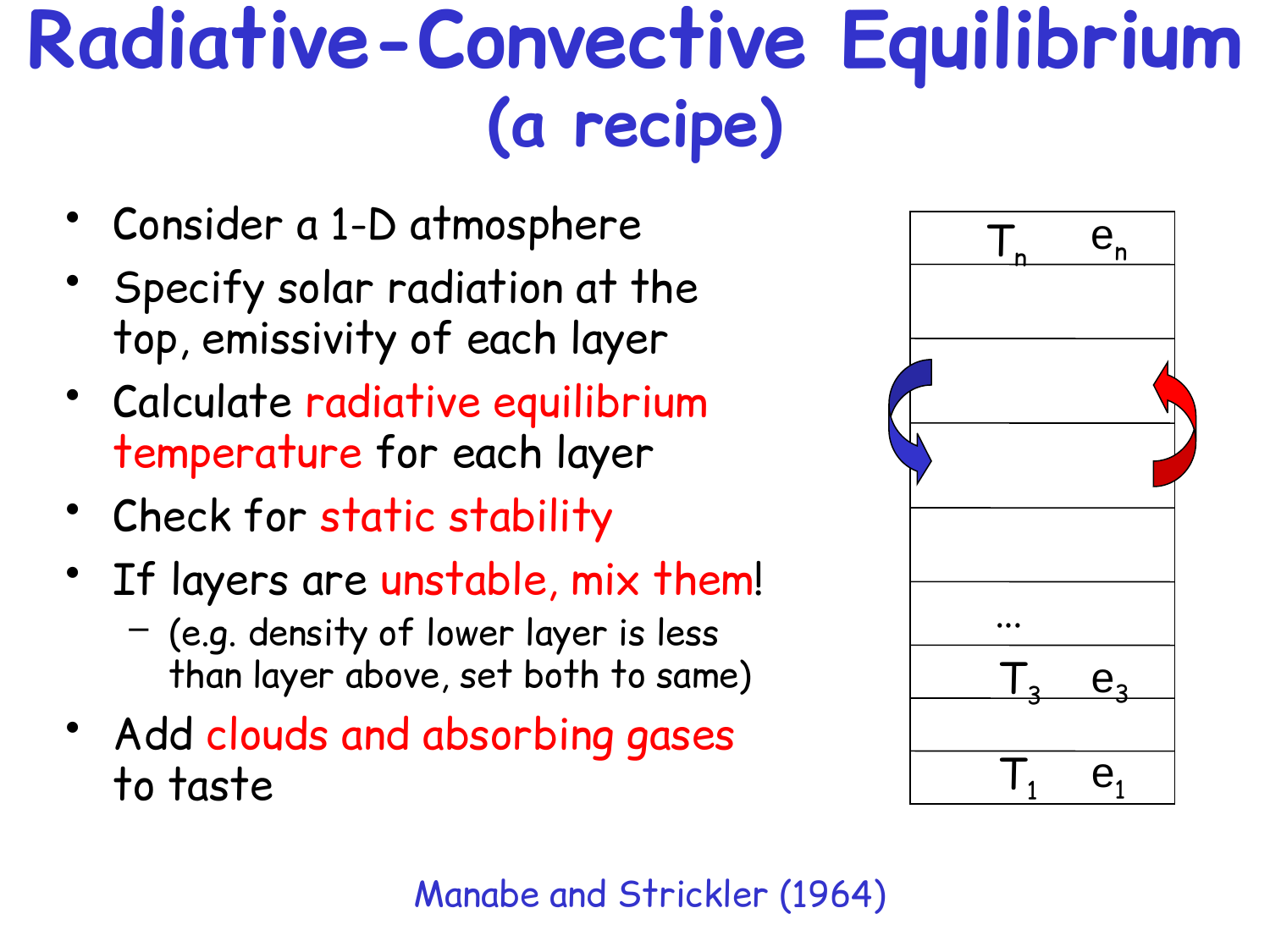

# Radiative-Convective Equilibrium (a recipe)
Consider a 1-D atmosphere
Specify solar radiation at the top, emissivity of each layer
Calculate radiative equilibrium temperature for each layer
Check for static stability
If layers are unstable, mix them!
(e.g. density of lower layer is less than layer above, set both to same)
Add clouds and absorbing gases to taste
en
Tn

…

e3

T3

e1
T1

Manabe and Strickler (1964)